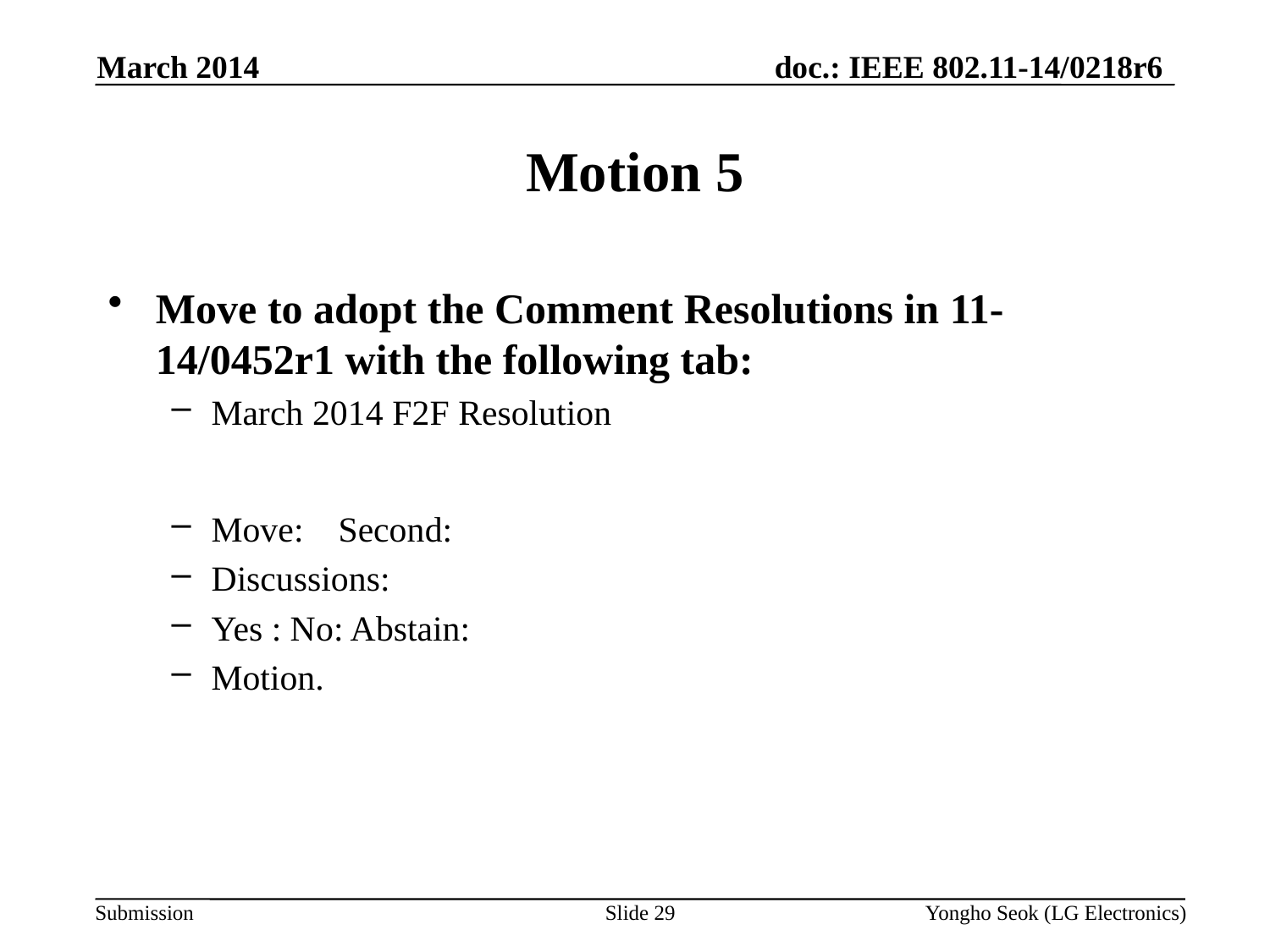

March 2014
# Motion 5
Move to adopt the Comment Resolutions in 11-14/0452r1 with the following tab:
March 2014 F2F Resolution

Move: 	Second:
Discussions:
Yes : No: Abstain:
Motion.
Slide 29
Yongho Seok (LG Electronics)